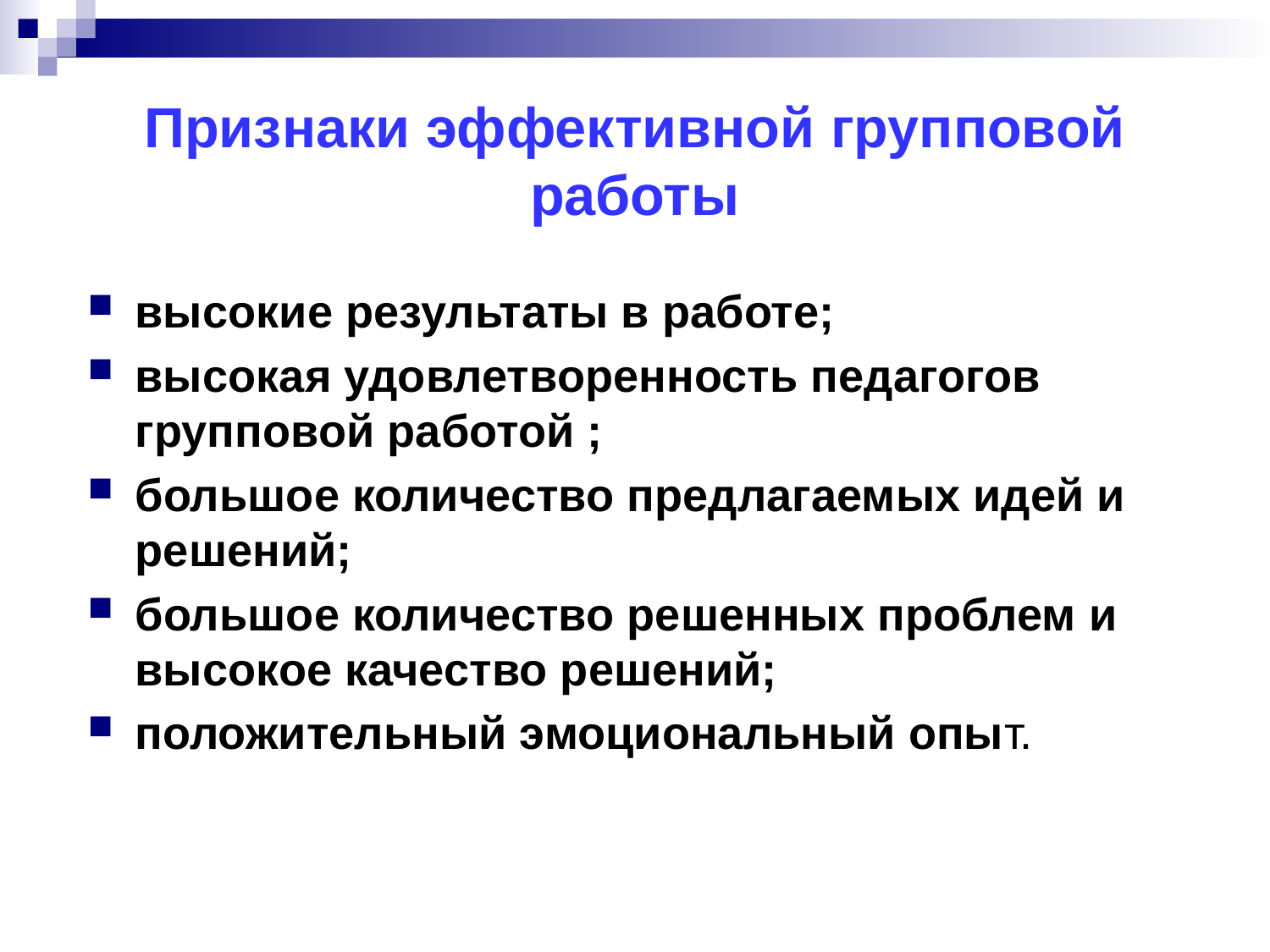

# Признаки эффективной групповой работы
высокие результаты в работе;
высокая удовлетворенность педагогов групповой работой ;
большое количество предлагаемых идей и решений;
большое количество решенных проблем и высокое качество решений;
положительный эмоциональный опыт.